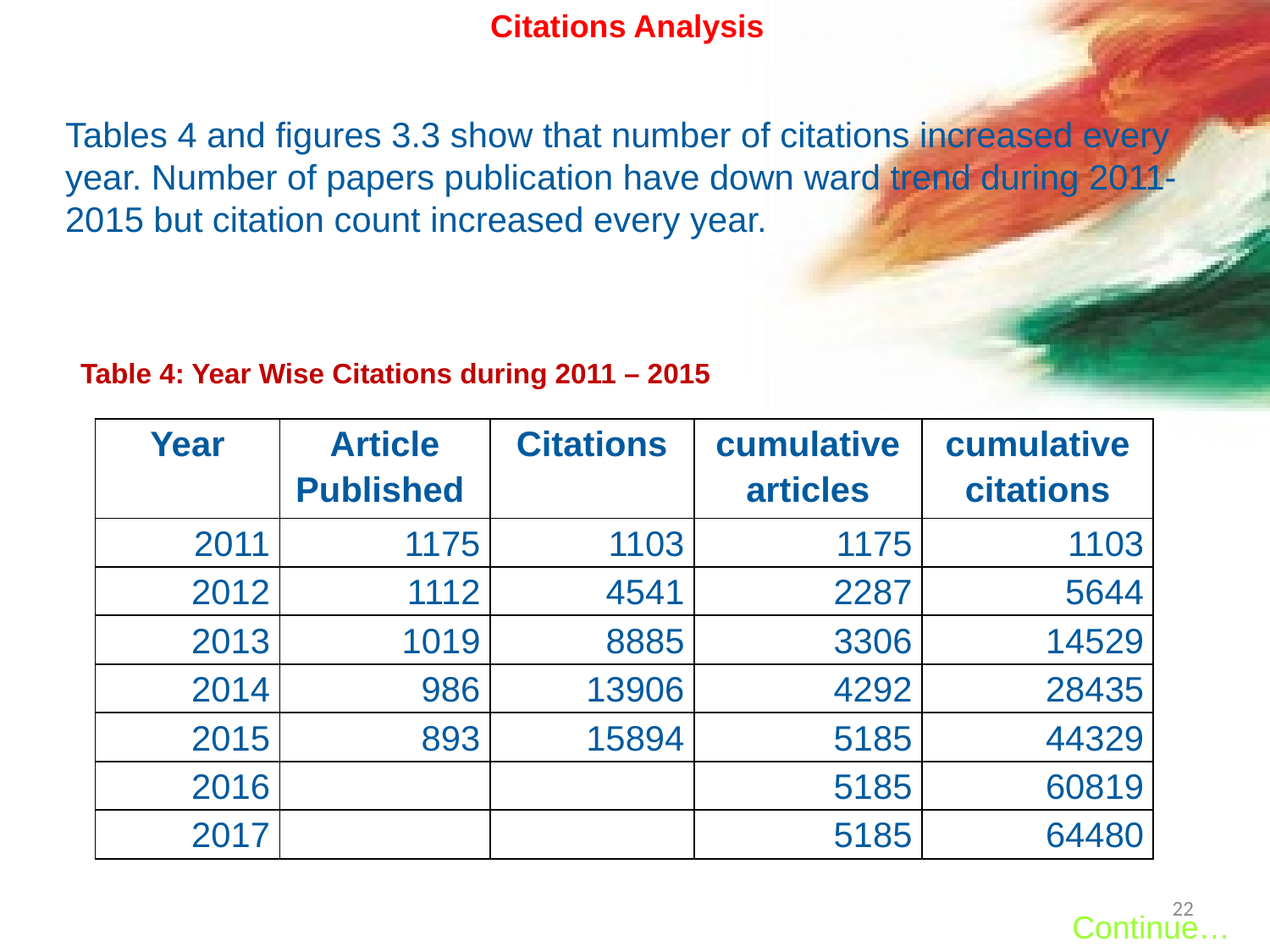

Citations Analysis
Tables 4 and figures 3.3 show that number of citations increased every year. Number of papers publication have down ward trend during 2011-2015 but citation count increased every year.
Table 4: Year Wise Citations during 2011 – 2015
| Year | Article Published | Citations | cumulative articles | cumulative citations |
| --- | --- | --- | --- | --- |
| 2011 | 1175 | 1103 | 1175 | 1103 |
| 2012 | 1112 | 4541 | 2287 | 5644 |
| 2013 | 1019 | 8885 | 3306 | 14529 |
| 2014 | 986 | 13906 | 4292 | 28435 |
| 2015 | 893 | 15894 | 5185 | 44329 |
| 2016 |  |  | 5185 | 60819 |
| 2017 |  |  | 5185 | 64480 |
22
Continue…